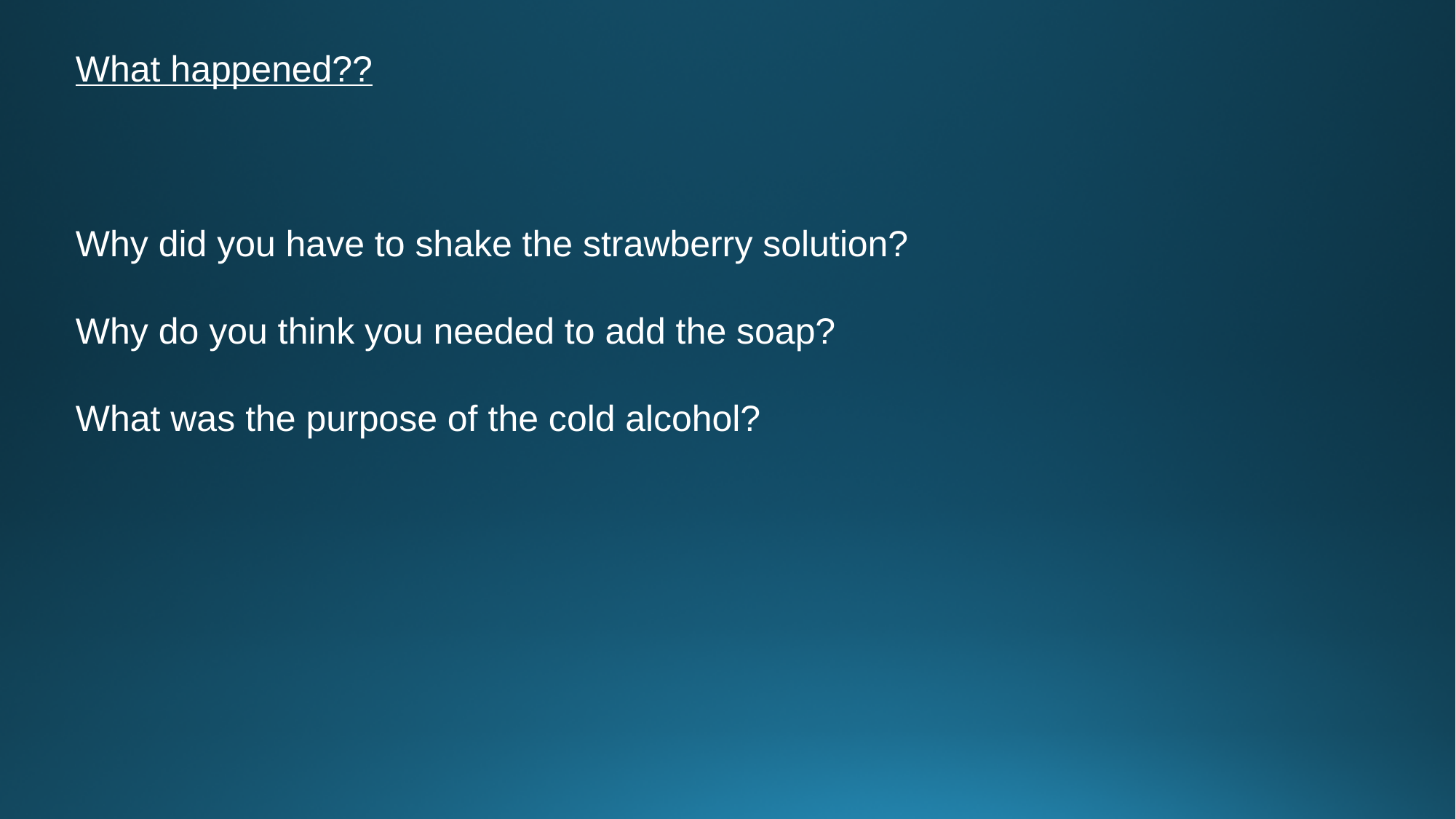

What happened??

Why did you have to shake the strawberry solution?

Why do you think you needed to add the soap?

What was the purpose of the cold alcohol?